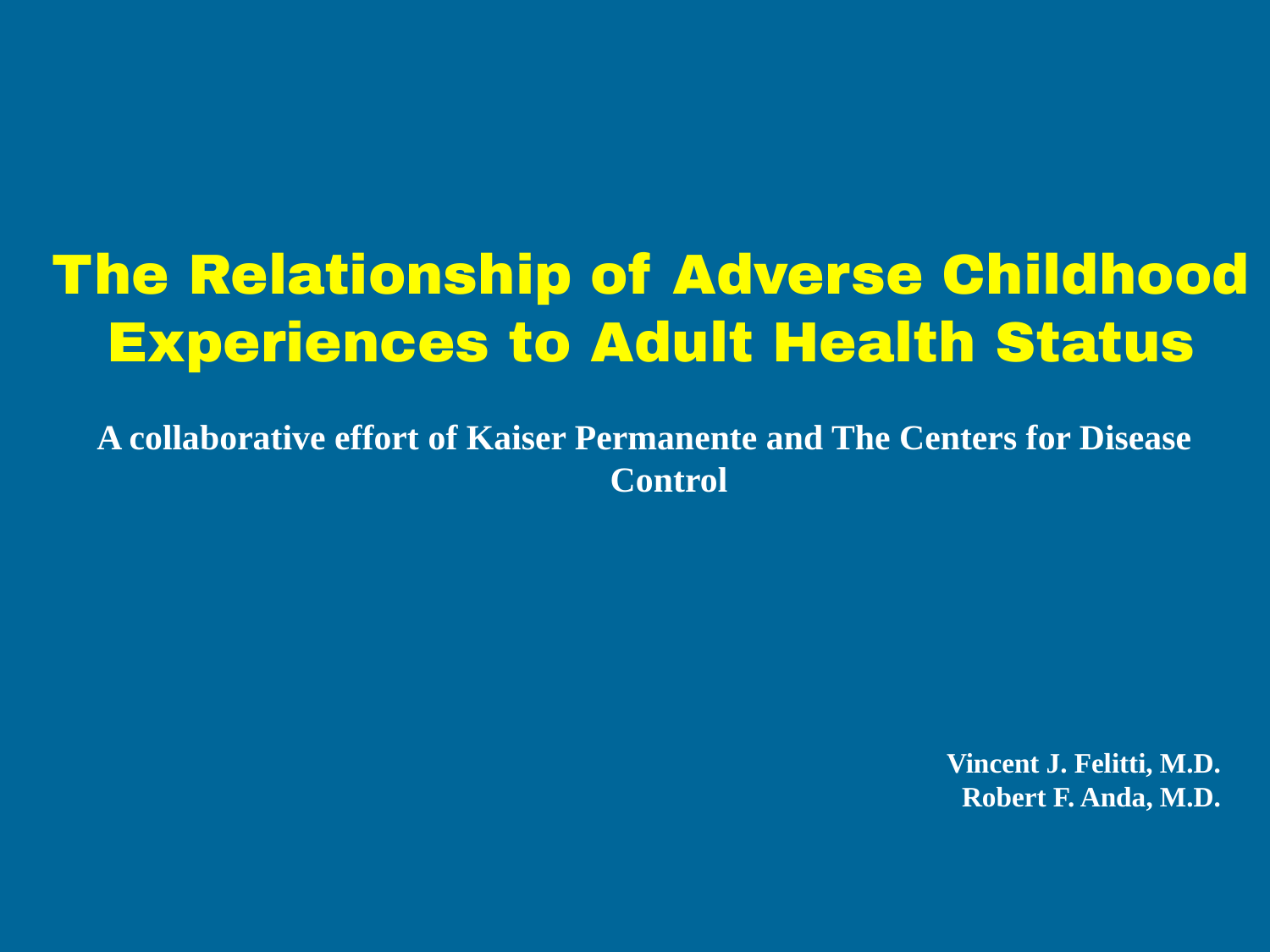

The Relationship of Adverse Childhood
Experiences to Adult Health Status

A collaborative effort of Kaiser Permanente and The Centers for Disease Control
Vincent J. Felitti, M.D.
Robert F. Anda, M.D.